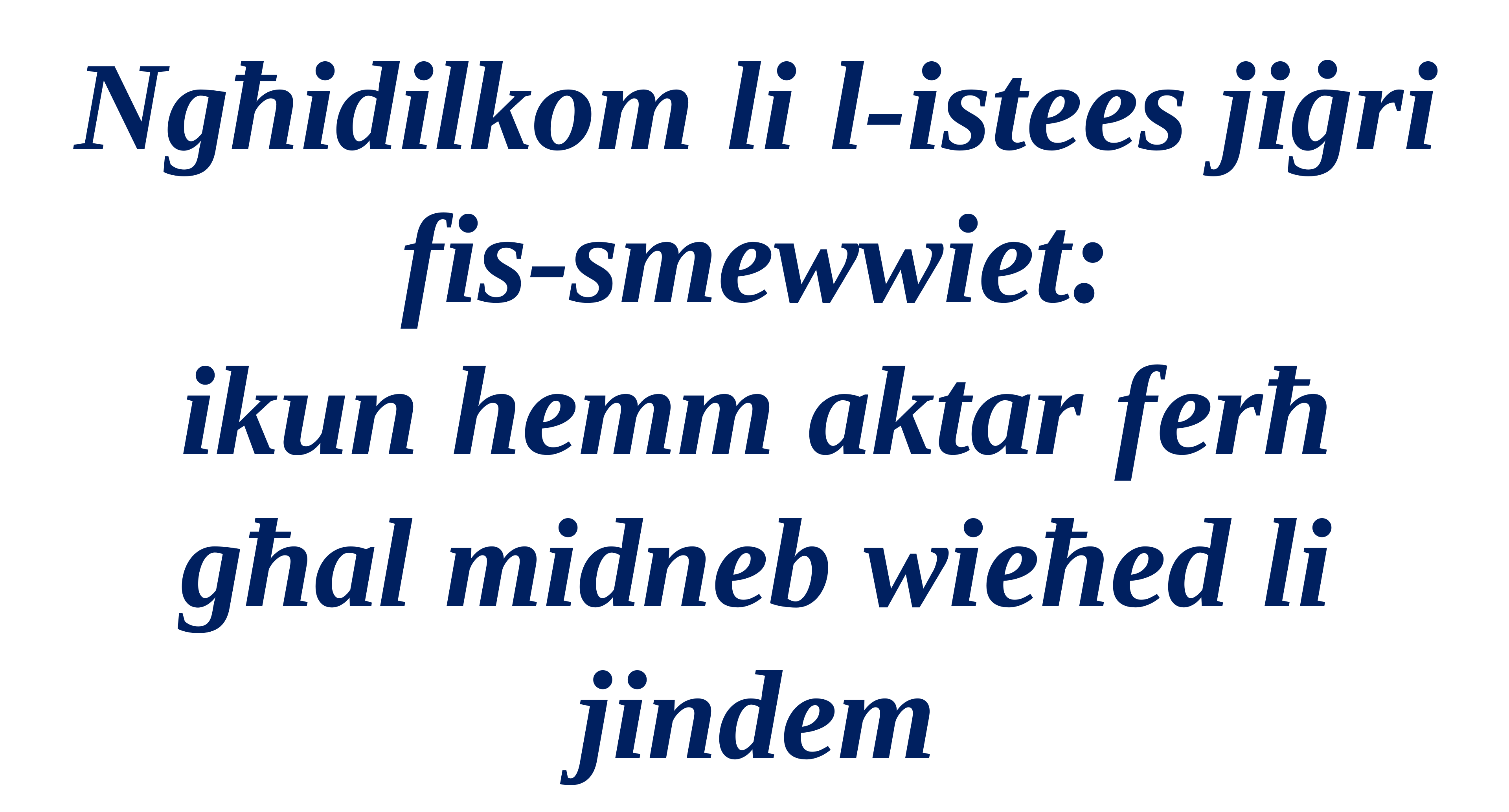

Ngħidilkom li l-istees jiġri fis-smewwiet:
ikun hemm aktar ferħ għal midneb wieħed li jindem